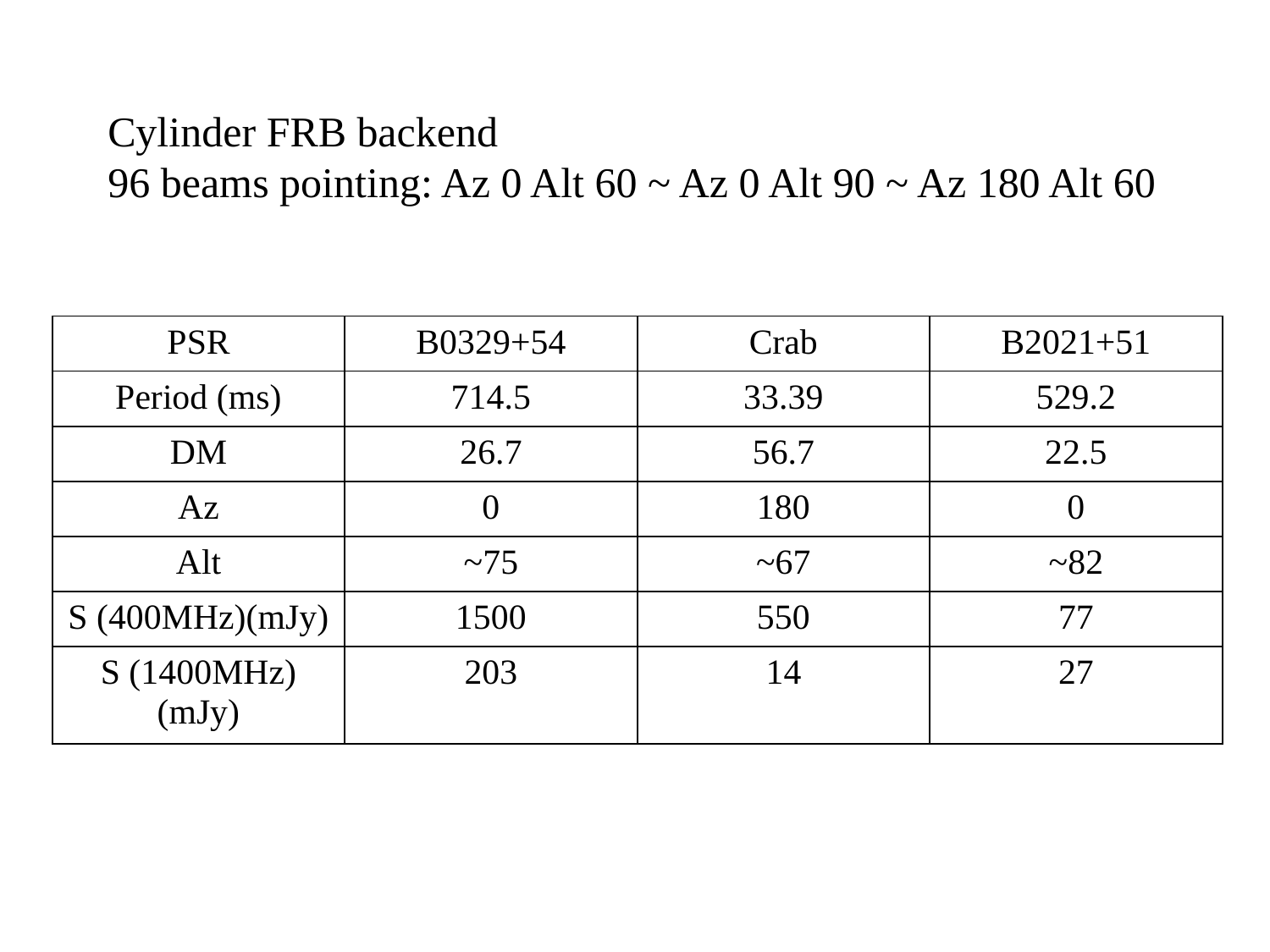

Cylinder FRB backend
96 beams pointing: Az 0 Alt 60 ~ Az 0 Alt 90 ~ Az 180 Alt 60
| PSR | B0329+54 | Crab | B2021+51 |
| --- | --- | --- | --- |
| Period (ms) | 714.5 | 33.39 | 529.2 |
| DM | 26.7 | 56.7 | 22.5 |
| Az | 0 | 180 | 0 |
| Alt | ~75 | ~67 | ~82 |
| S (400MHz)(mJy) | 1500 | 550 | 77 |
| S (1400MHz)(mJy) | 203 | 14 | 27 |